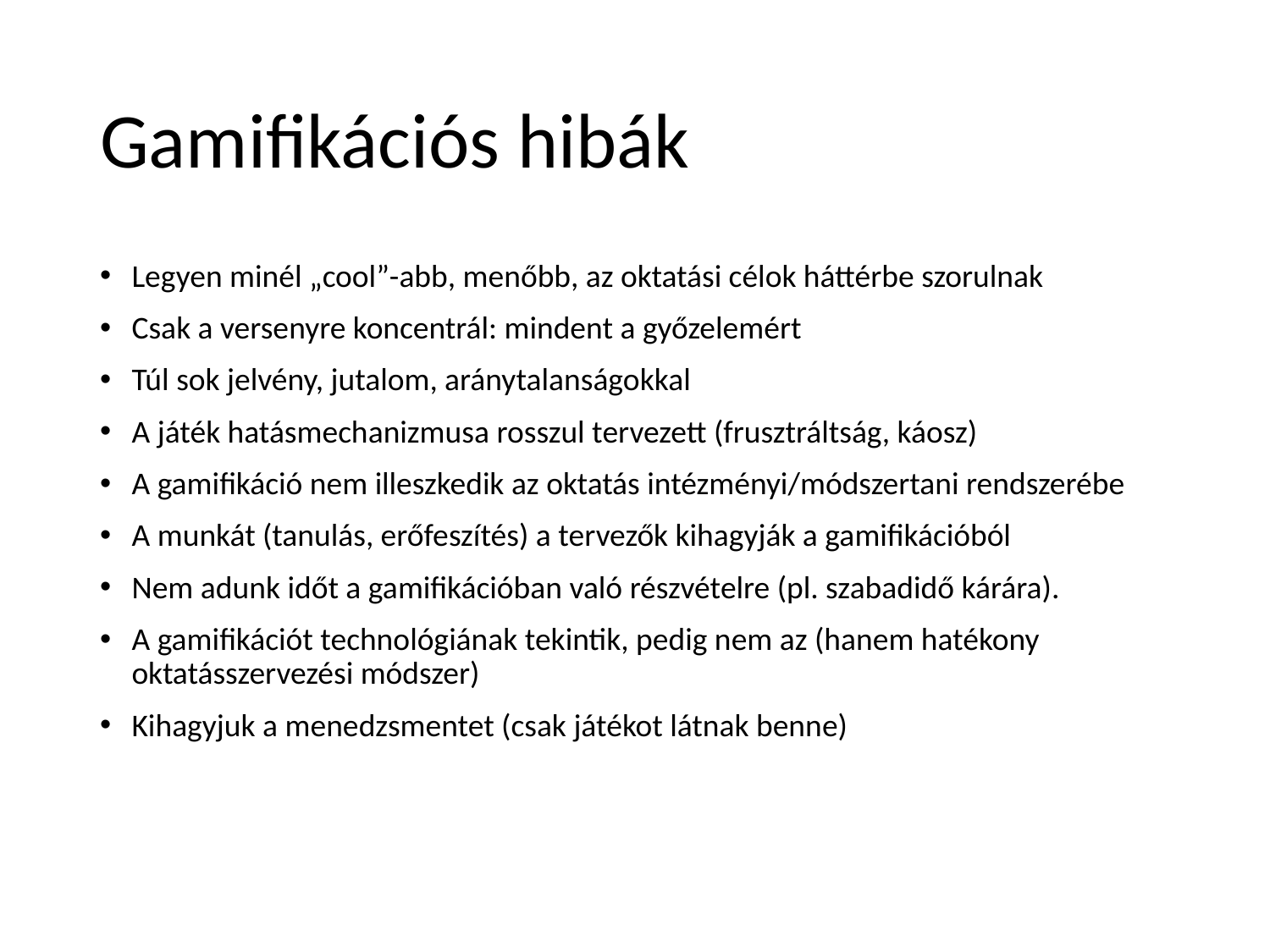

# Gamifikációs hibák
Legyen minél „cool”-abb, menőbb, az oktatási célok háttérbe szorulnak
Csak a versenyre koncentrál: mindent a győzelemért
Túl sok jelvény, jutalom, aránytalanságokkal
A játék hatásmechanizmusa rosszul tervezett (frusztráltság, káosz)
A gamifikáció nem illeszkedik az oktatás intézményi/módszertani rendszerébe
A munkát (tanulás, erőfeszítés) a tervezők kihagyják a gamifikációból
Nem adunk időt a gamifikációban való részvételre (pl. szabadidő kárára).
A gamifikációt technológiának tekintik, pedig nem az (hanem hatékony oktatásszervezési módszer)
Kihagyjuk a menedzsmentet (csak játékot látnak benne)